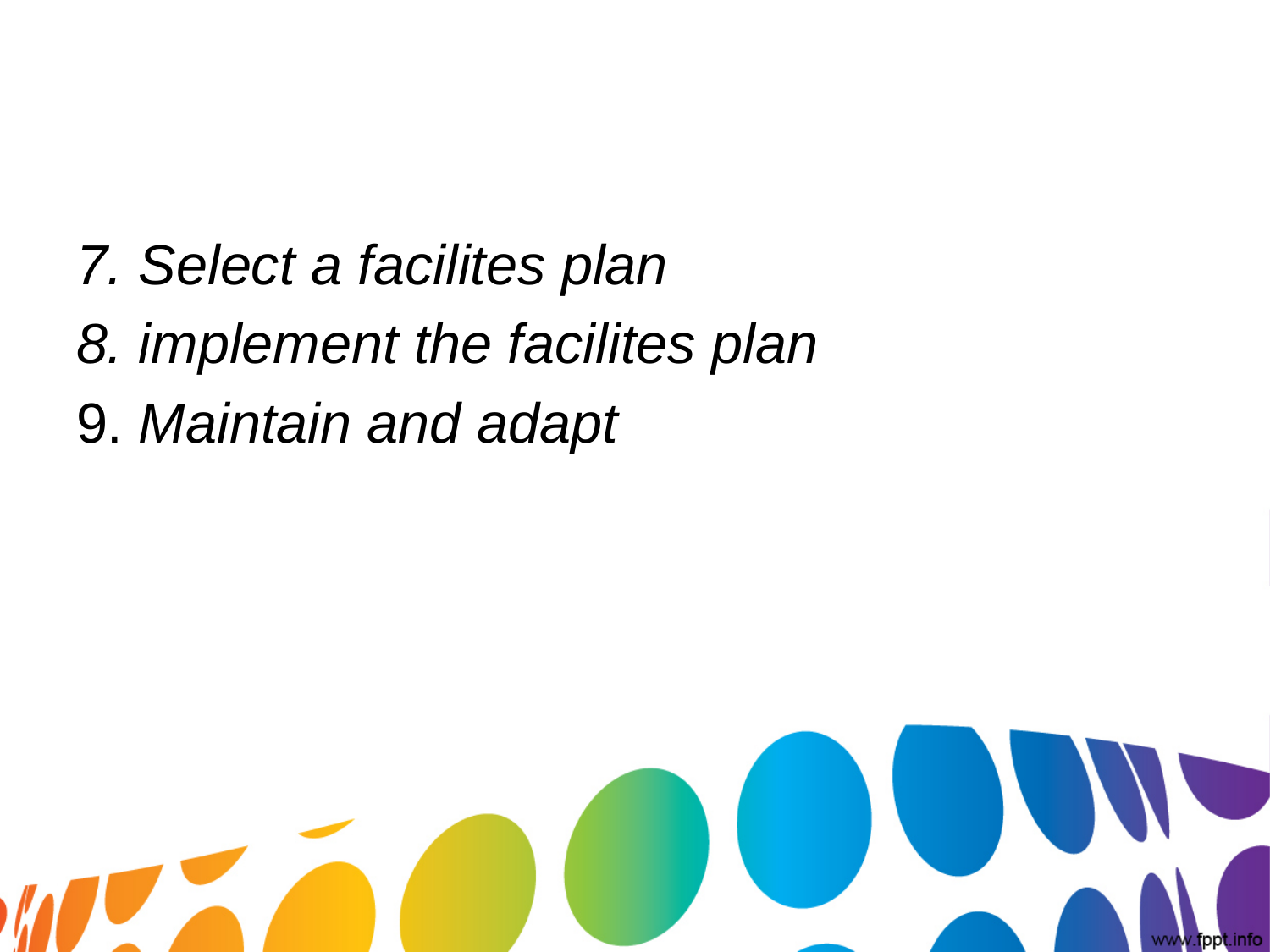

#
7. Select a facilites plan
8. implement the facilites plan
9. Maintain and adapt